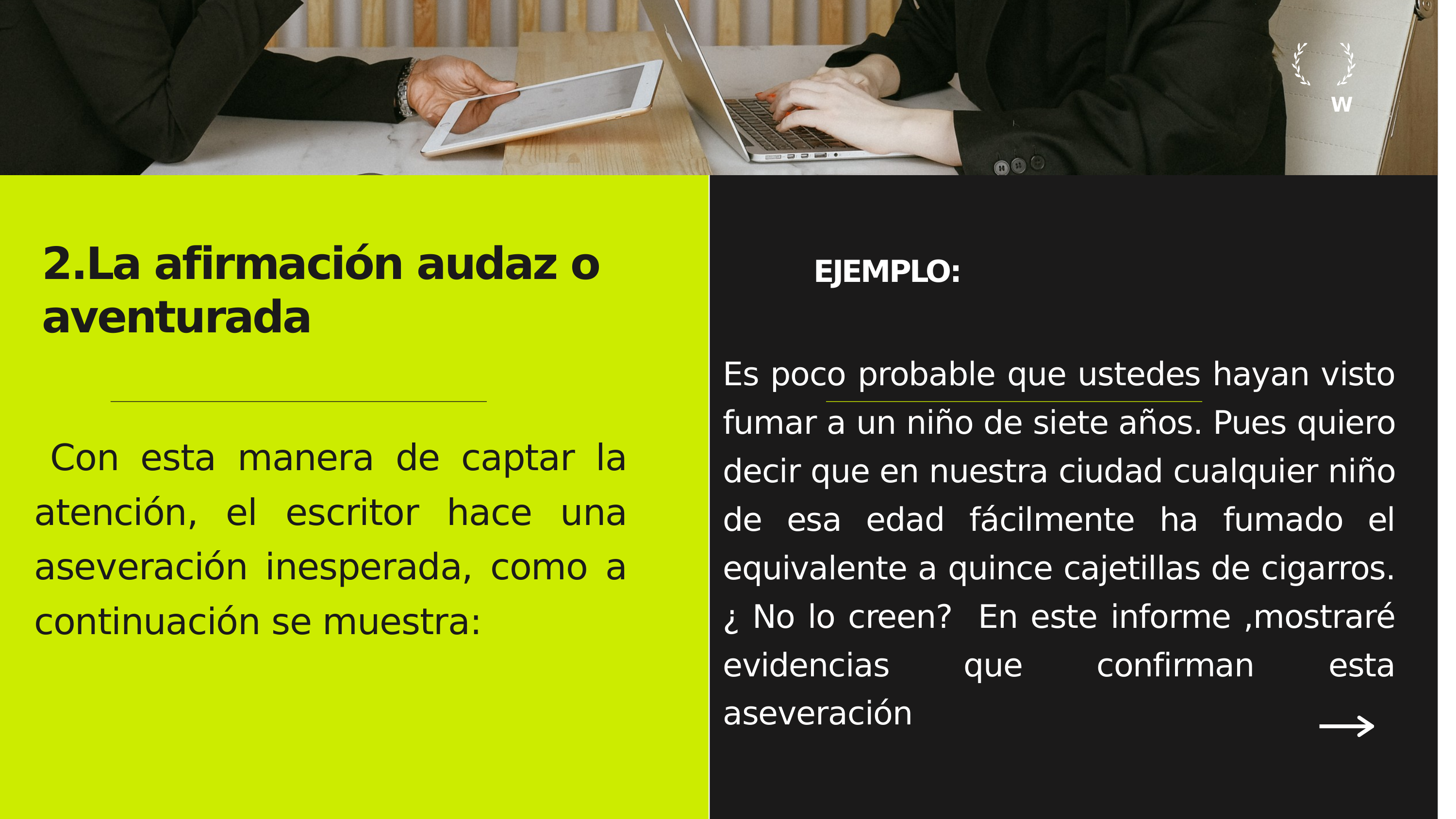

W
# 2.La afirmación audaz o aventurada
EJEMPLO:
Es poco probable que ustedes hayan visto fumar a un niño de siete años. Pues quiero decir que en nuestra ciudad cualquier niño de esa edad fácilmente ha fumado el equivalente a quince cajetillas de cigarros.¿ No lo creen?  En este informe ,mostraré evidencias que confirman esta aseveración

 Con esta manera de captar la atención, el escritor hace una aseveración inesperada, como a continuación se muestra: